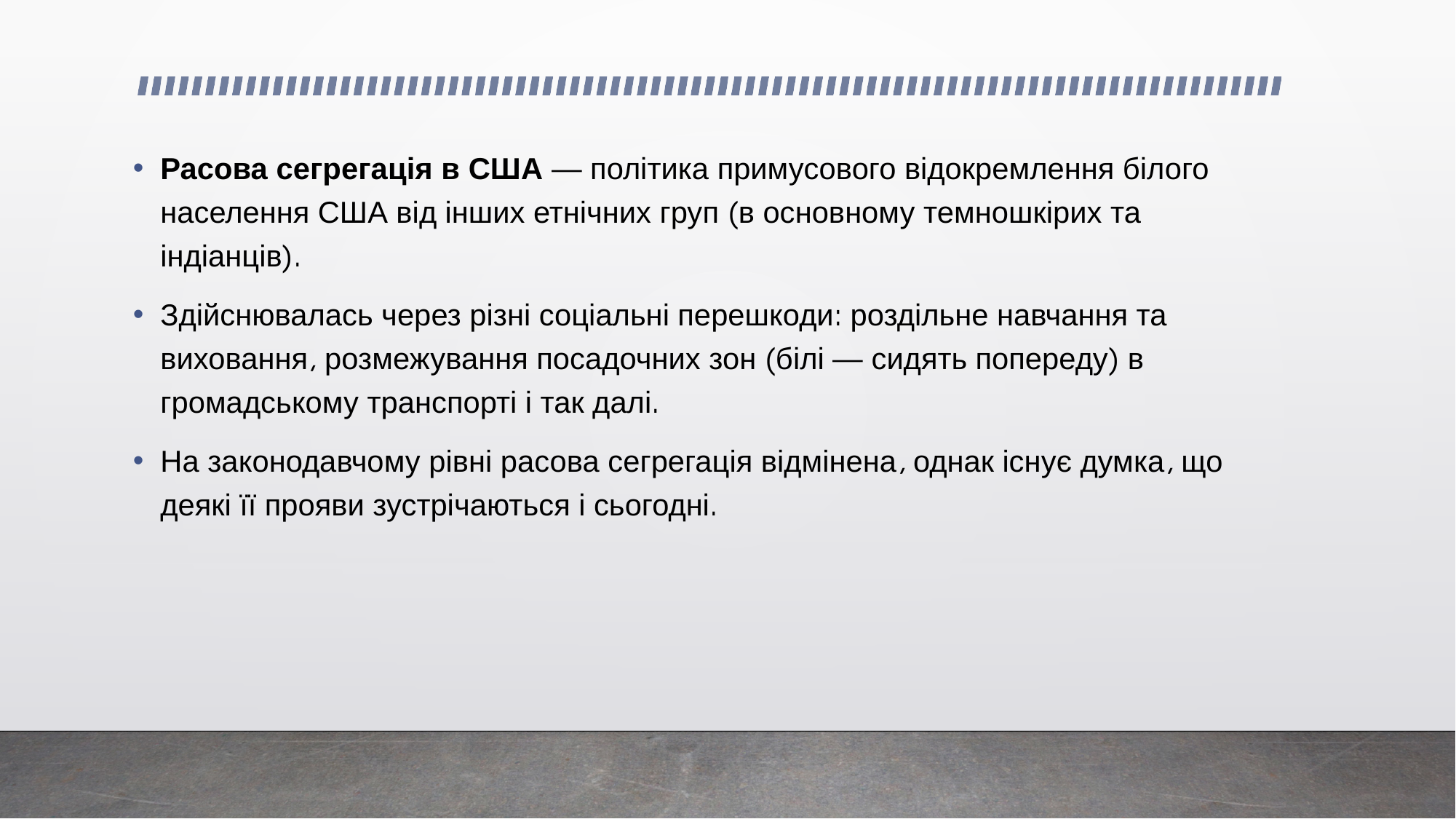

Расова сегрегація в США — політика примусового відокремлення білого населення США від інших етнічних груп (в основному темношкірих та індіанців).
Здійснювалась через різні соціальні перешкоди: роздільне навчання та виховання, розмежування посадочних зон (білі — сидять попереду) в громадському транспорті і так далі.
На законодавчому рівні расова сегрегація відмінена, однак існує думка, що деякі її прояви зустрічаються і сьогодні.